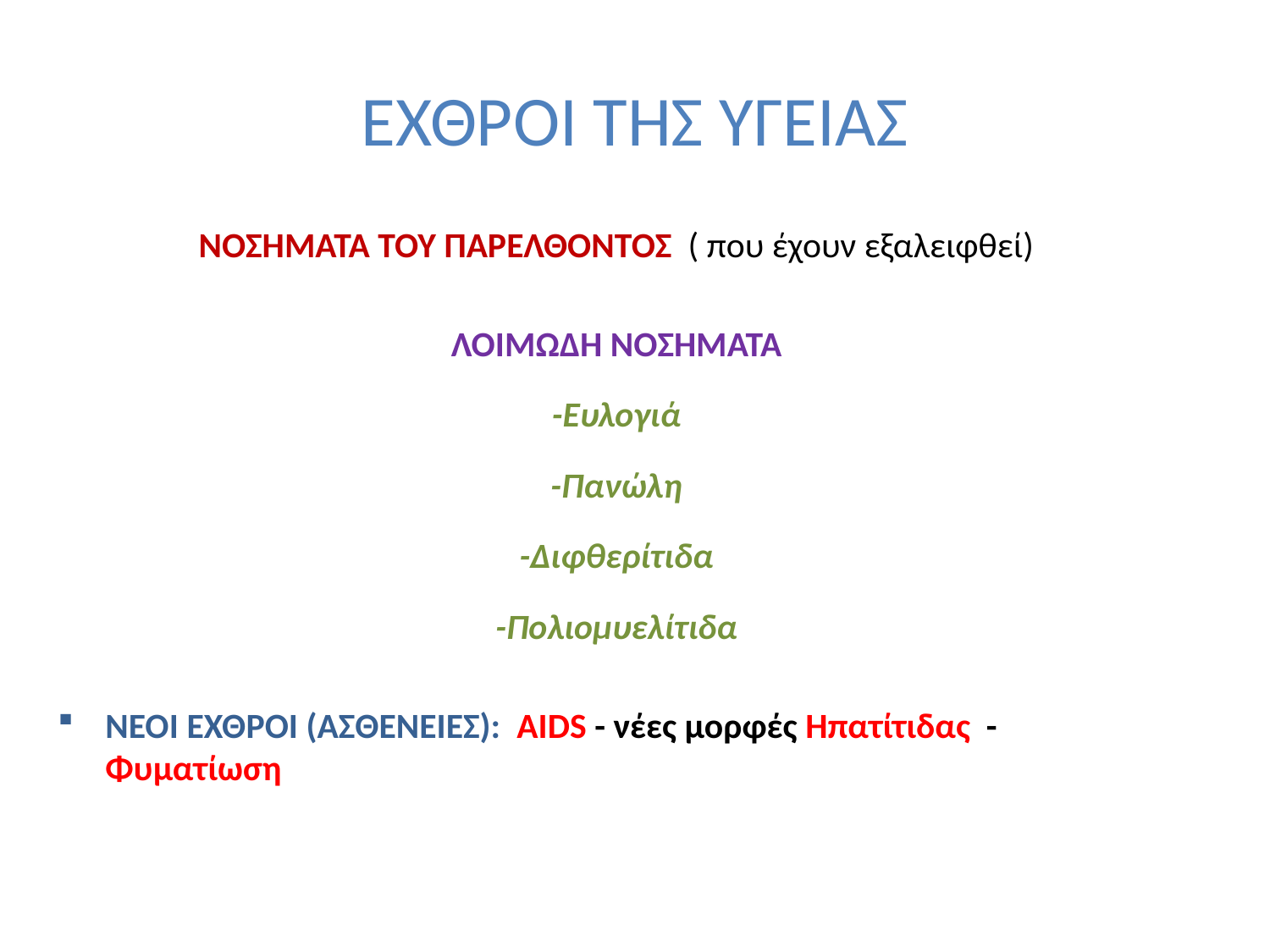

# ΕΧΘΡΟΙ ΤΗΣ ΥΓΕΙΑΣ
ΝΟΣΗΜΑΤΑ ΤΟΥ ΠΑΡΕΛΘΟΝΤΟΣ  ( που έχουν εξαλειφθεί)

ΛΟΙΜΩΔΗ ΝΟΣΗΜΑΤΑ
-Ευλογιά
-Πανώλη
-Διφθερίτιδα
-Πολιομυελίτιδα

ΝΕΟΙ ΕΧΘΡΟΙ (ΑΣΘΕΝΕΙΕΣ):  AIDS - νέες μορφές Ηπατίτιδας  - Φυματίωση